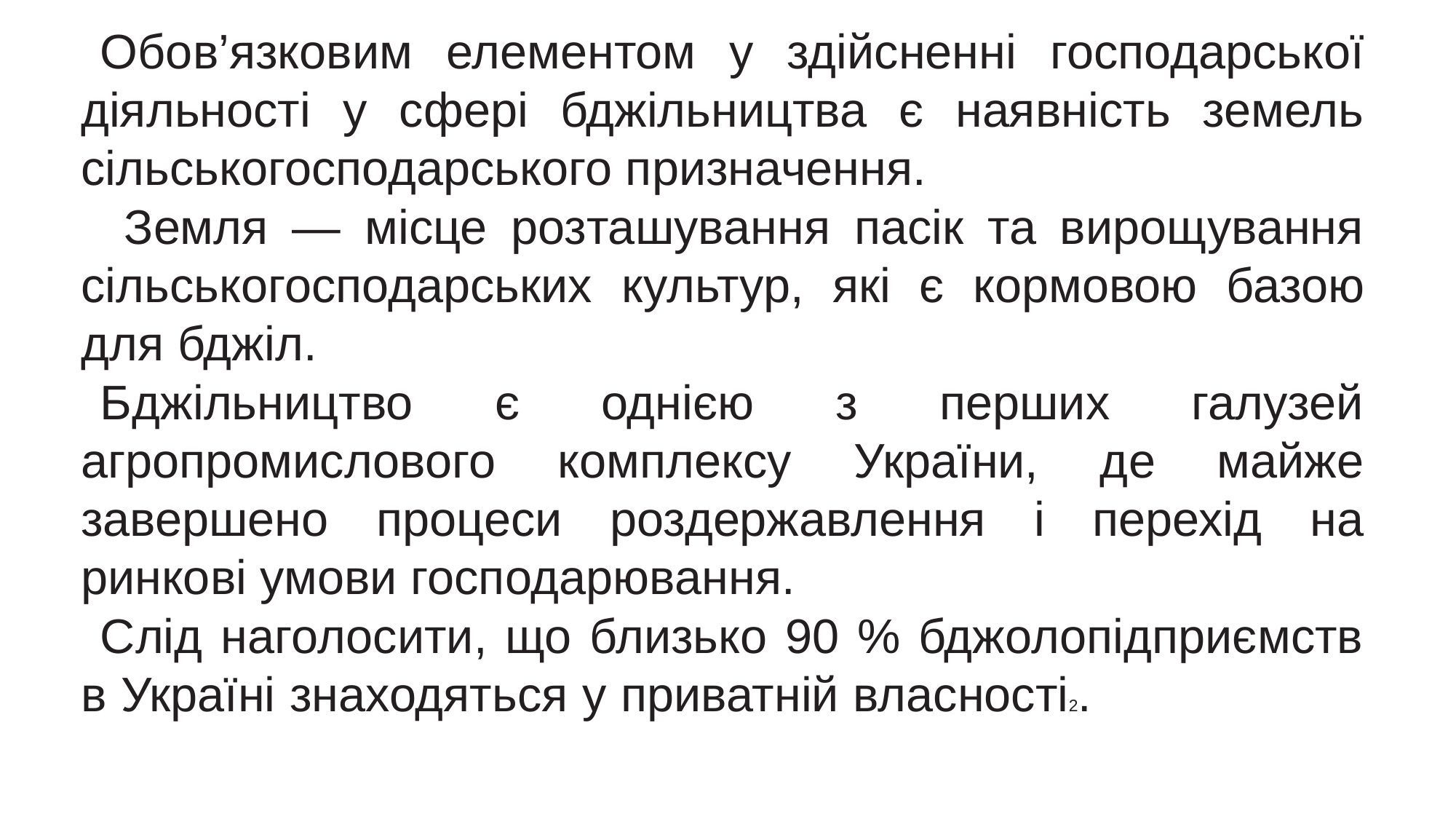

Обов’язковим елементом у здійсненні господарської діяльності у сфері бджільництва є наявність земель сільськогосподарського призначення.
 Земля — місце розташування пасік та вирощування сільськогосподарських культур, які є кормовою базою для бджіл.
Бджільництво є однією з перших галузей агропромислового комплексу України, де майже завершено процеси роздержавлення і перехід на ринкові умови господарювання.
Слід наголосити, що близько 90 % бджолопідприємств в Україні знаходяться у приватній власності2.